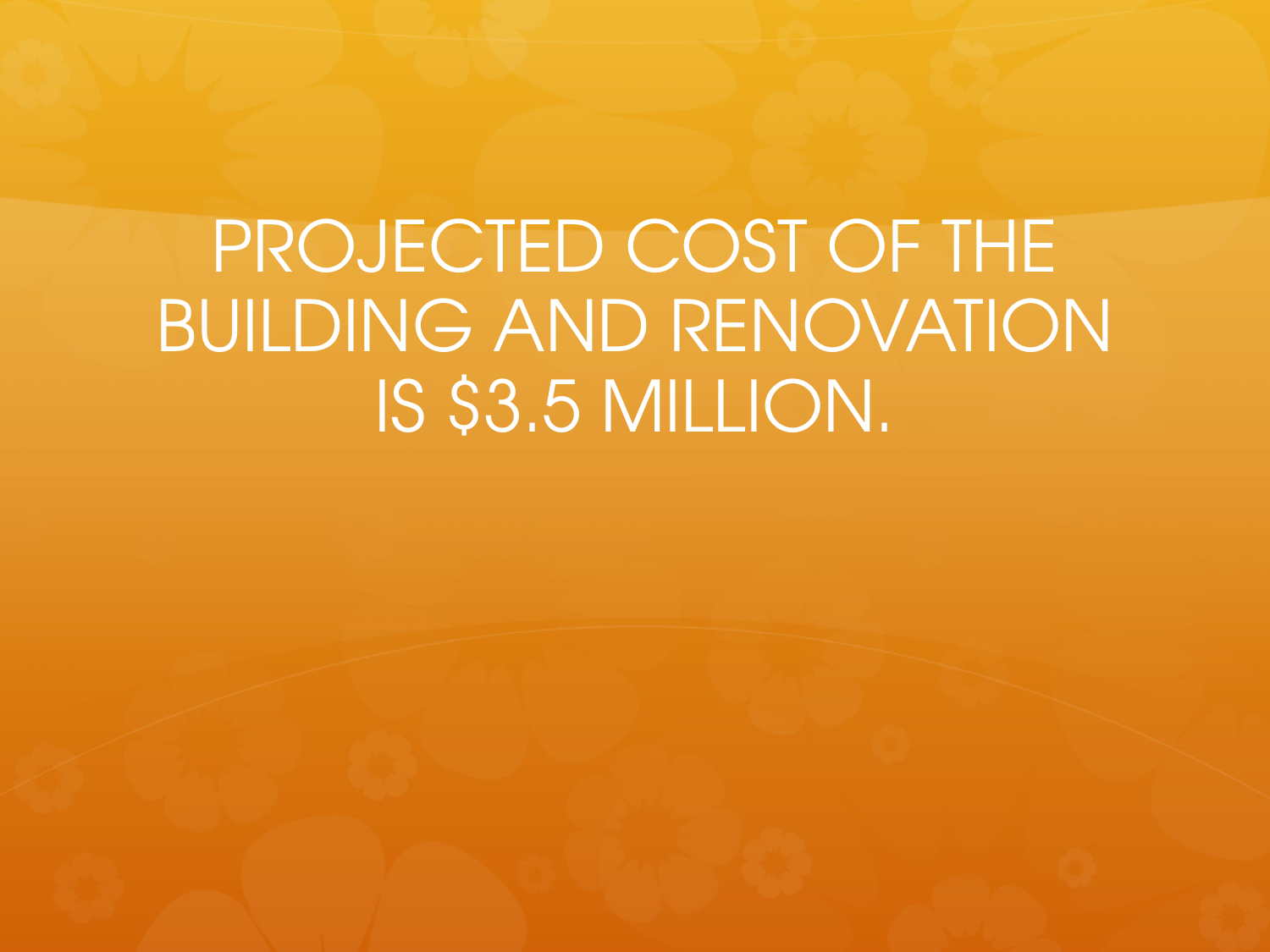

# PROJECTED COST OF THE BUILDING AND RENOVATION IS $3.5 MILLION.